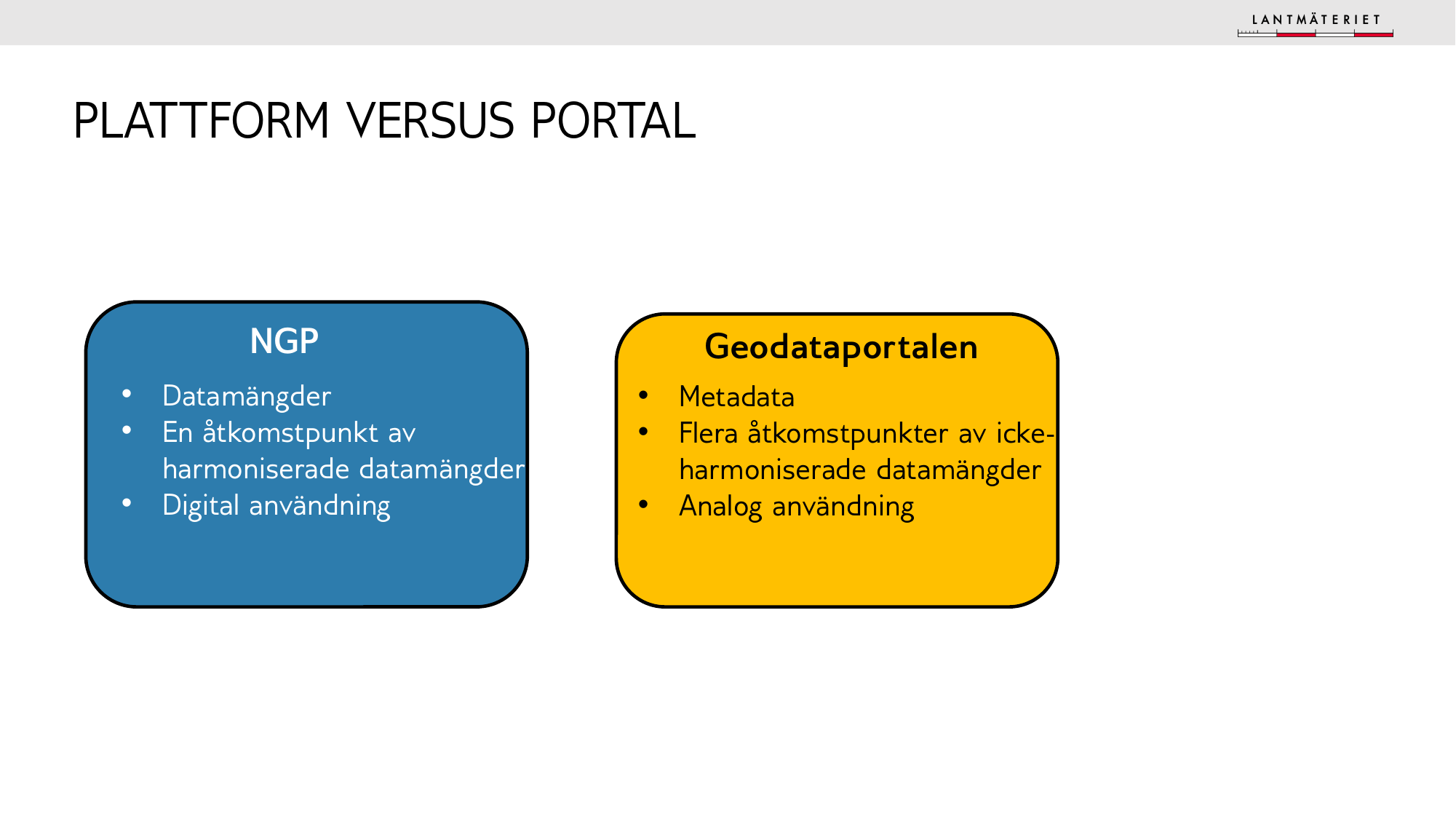

# Plattform versus Portal

Datamängder
En åtkomstpunkt av
harmoniserade datamängder
Digital användning
NGP

Metadata
Flera åtkomstpunkter av icke-
harmoniserade datamängder
Analog användning
Geodataportalen